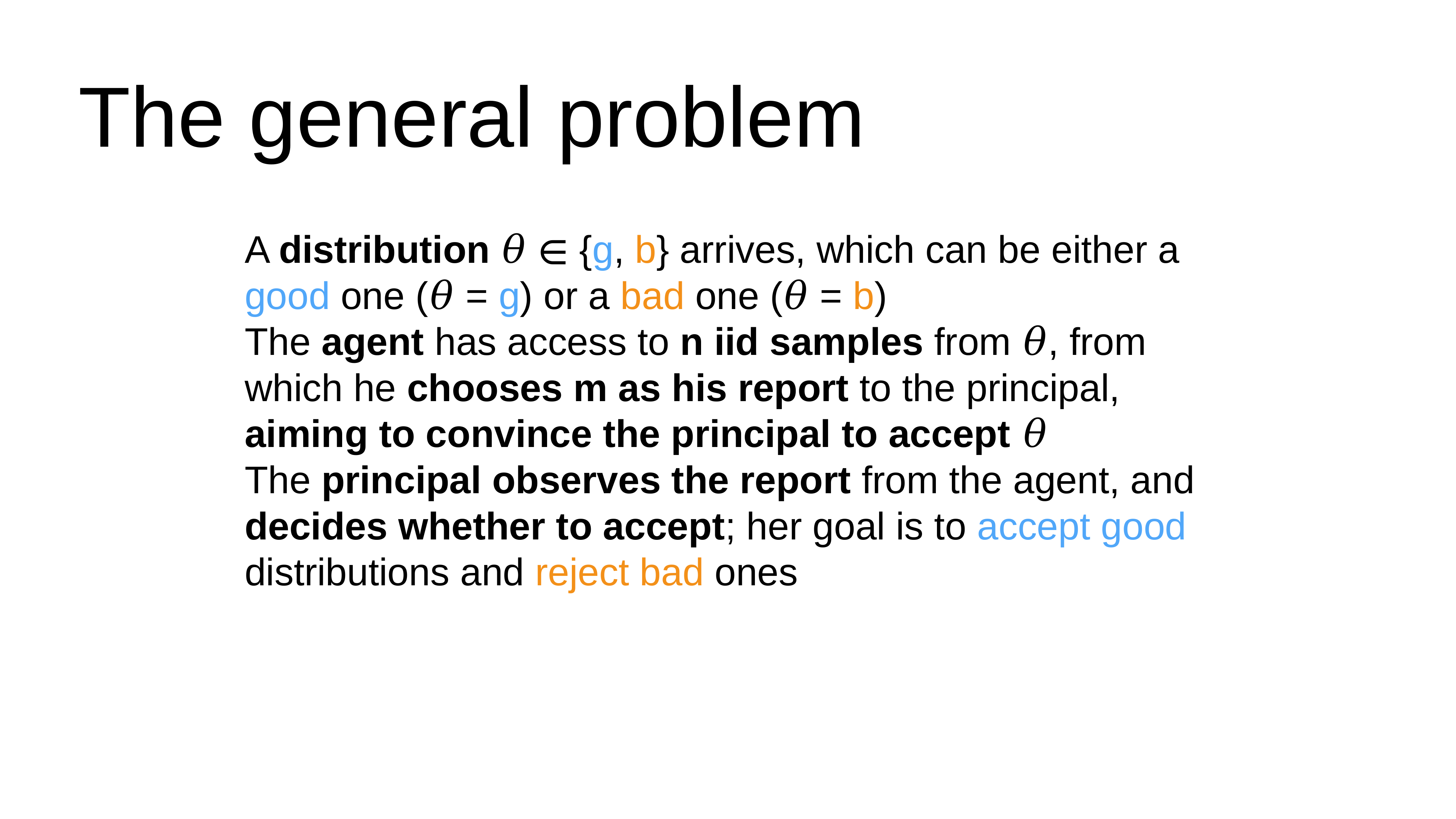

# The general problem
A distribution 𝜃 ∈ {g, b} arrives, which can be either a good one (𝜃 = g) or a bad one (𝜃 = b)
The agent has access to n iid samples from 𝜃, from which he chooses m as his report to the principal, aiming to convince the principal to accept 𝜃
The principal observes the report from the agent, and decides whether to accept; her goal is to accept good distributions and reject bad ones